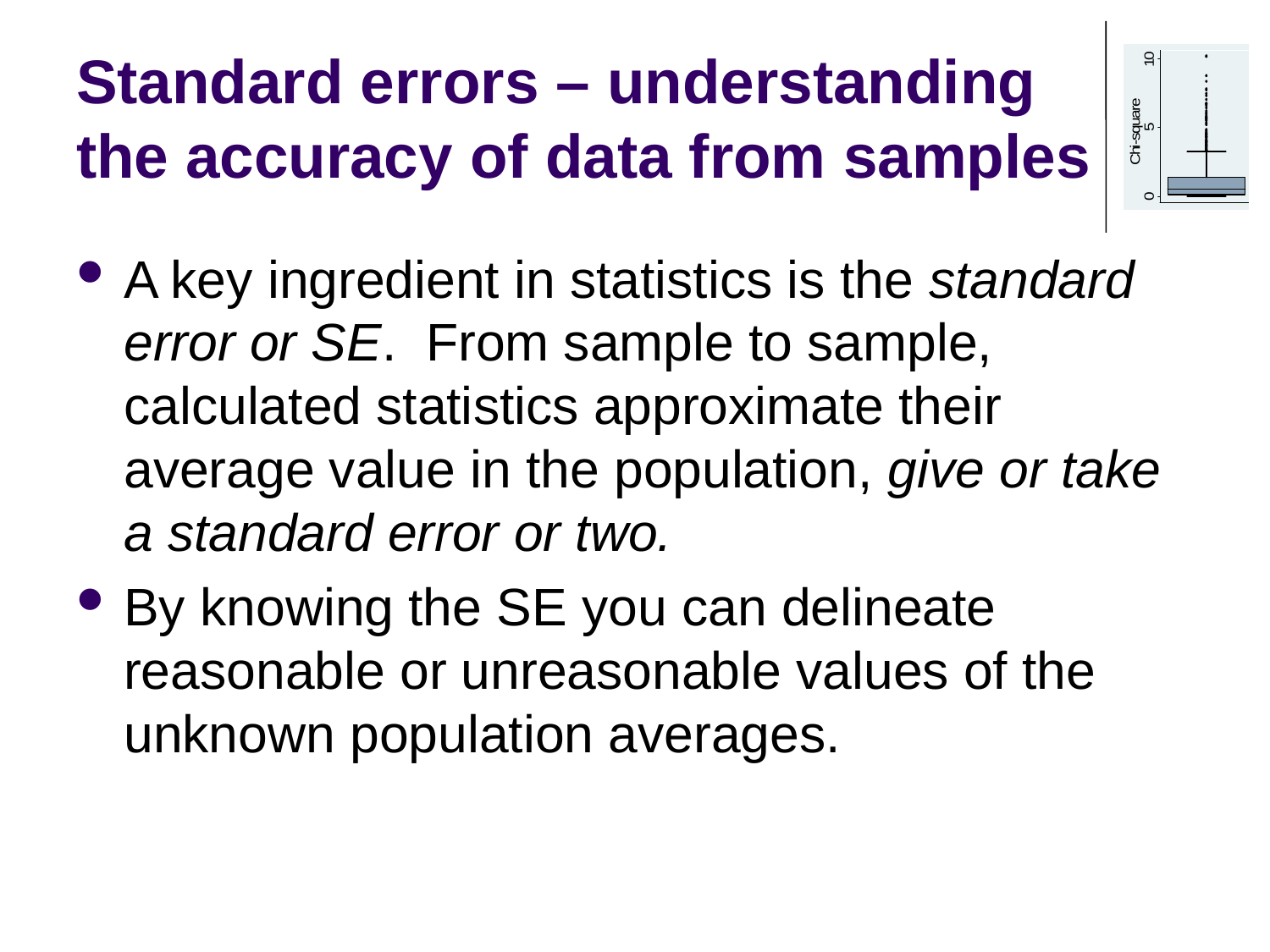

# Standard errors – understanding the accuracy of data from samples
A key ingredient in statistics is the standard error or SE.  From sample to sample, calculated statistics approximate their average value in the population, give or take a standard error or two.
By knowing the SE you can delineate reasonable or unreasonable values of the unknown population averages.